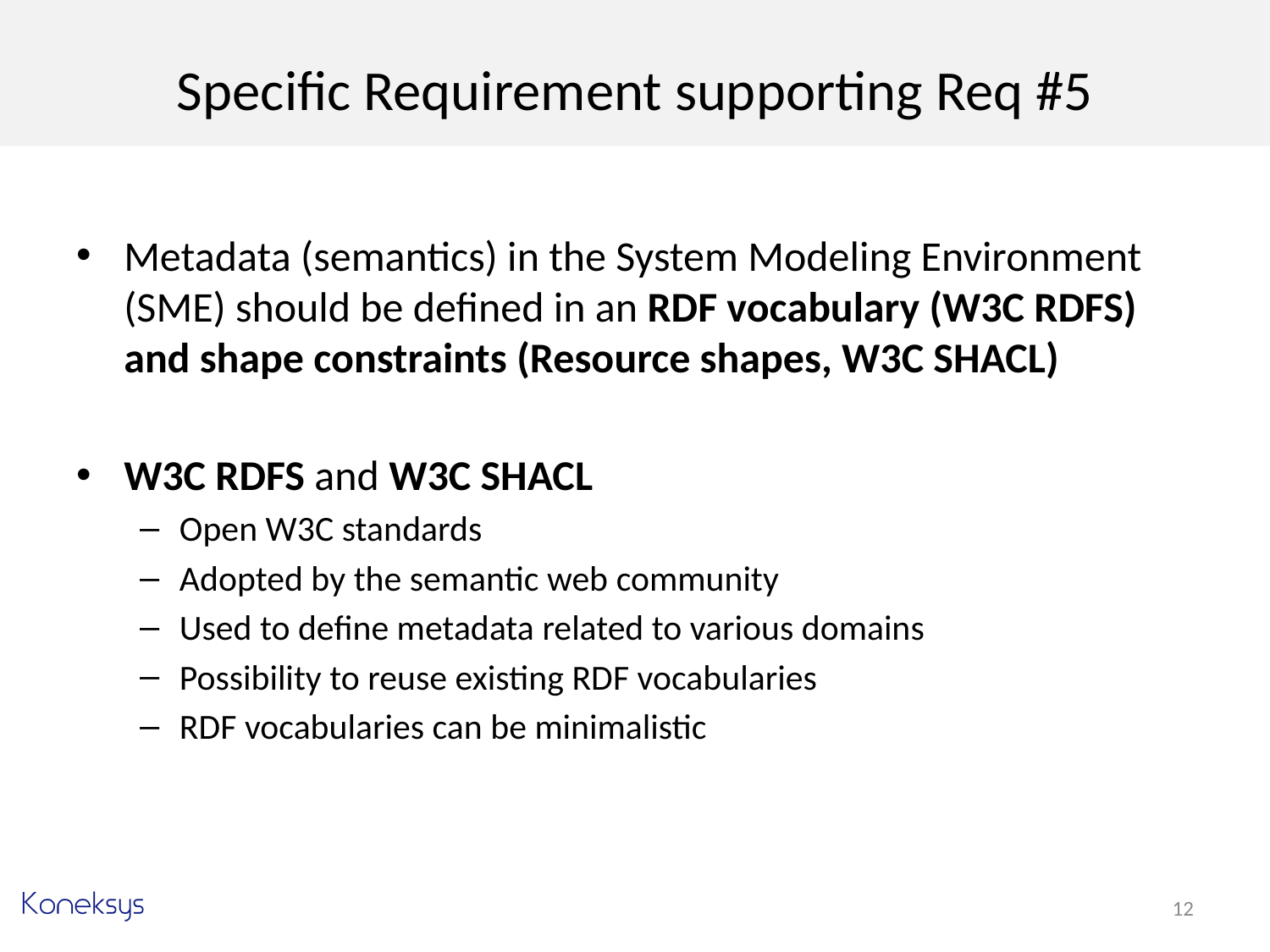

# Specific Requirement supporting Req #5
Metadata (semantics) in the System Modeling Environment (SME) should be defined in an RDF vocabulary (W3C RDFS) and shape constraints (Resource shapes, W3C SHACL)

W3C RDFS and W3C SHACL
Open W3C standards
Adopted by the semantic web community
Used to define metadata related to various domains
Possibility to reuse existing RDF vocabularies
RDF vocabularies can be minimalistic

12